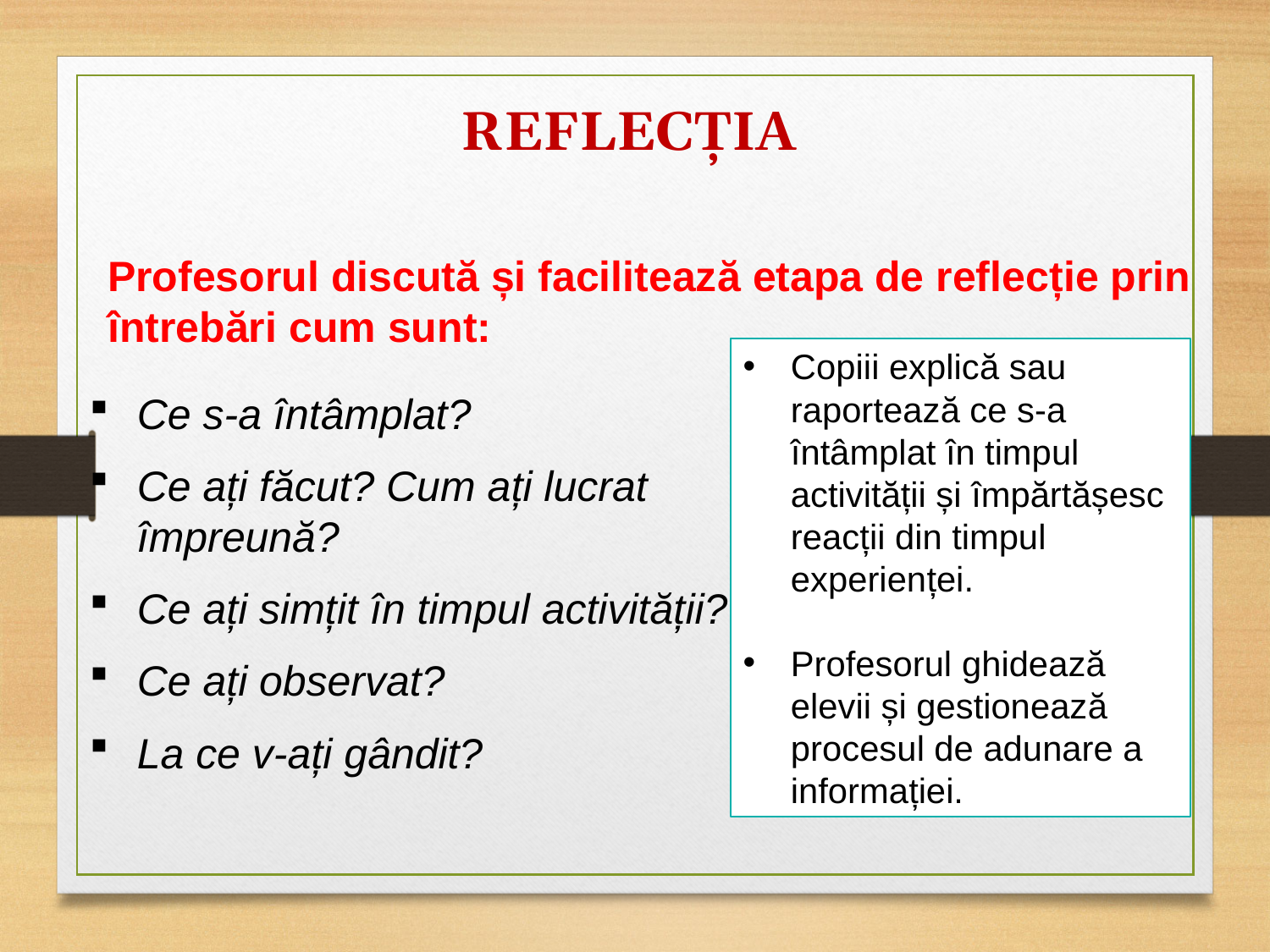

REFLECȚIA

Profesorul discută și facilitează etapa de reflecție prin întrebări cum sunt:
Copiii explică sau raportează ce s-a întâmplat în timpul activității și împărtășesc reacții din timpul experienței.
Profesorul ghidează elevii și gestionează procesul de adunare a informației.
Ce s-a întâmplat?
Ce ați făcut? Cum ați lucrat împreună?
Ce ați simțit în timpul activității?
Ce ați observat?
La ce v-ați gândit?